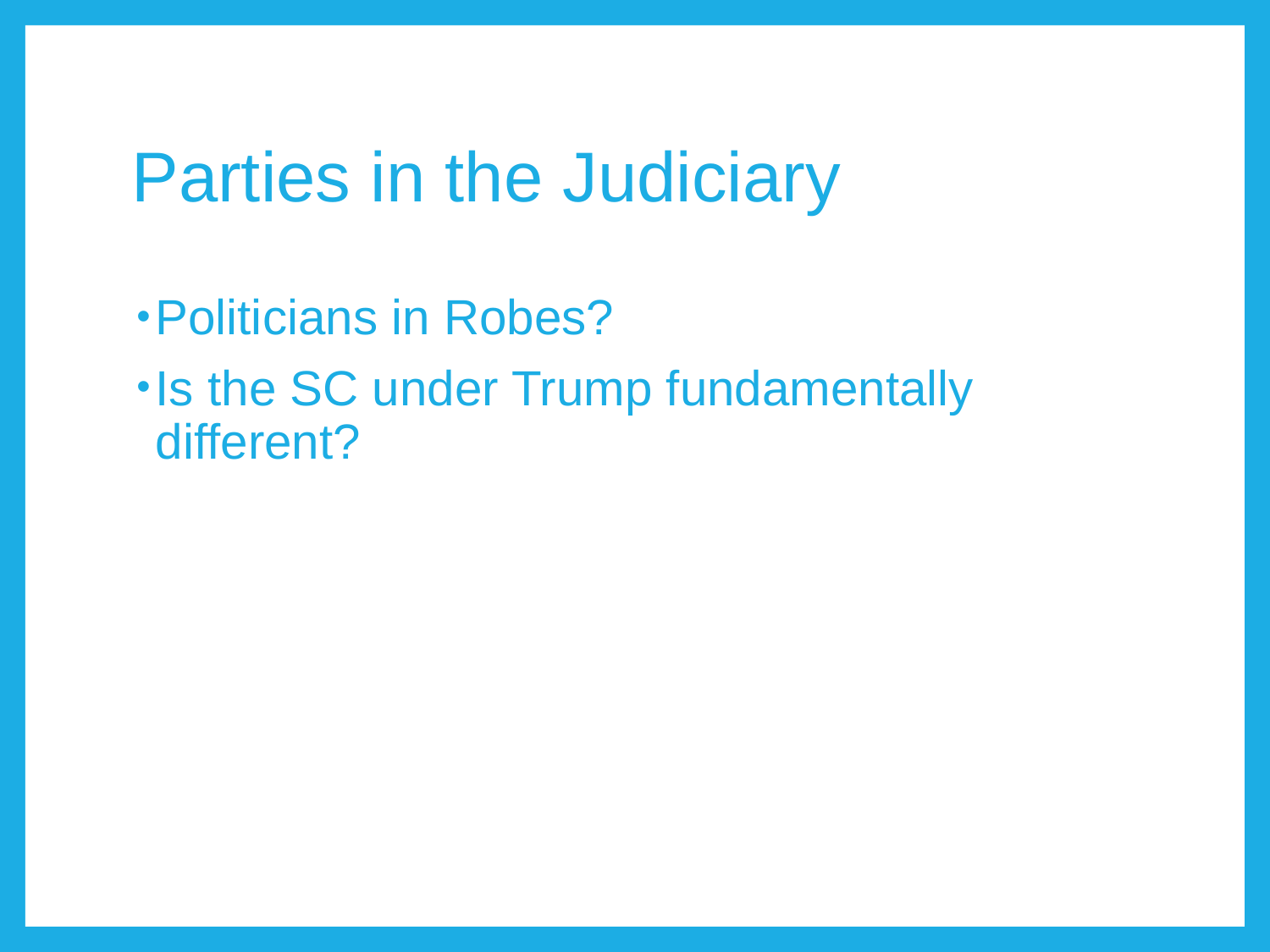

# Parties in the Judiciary
Politicians in Robes?
Is the SC under Trump fundamentally different?